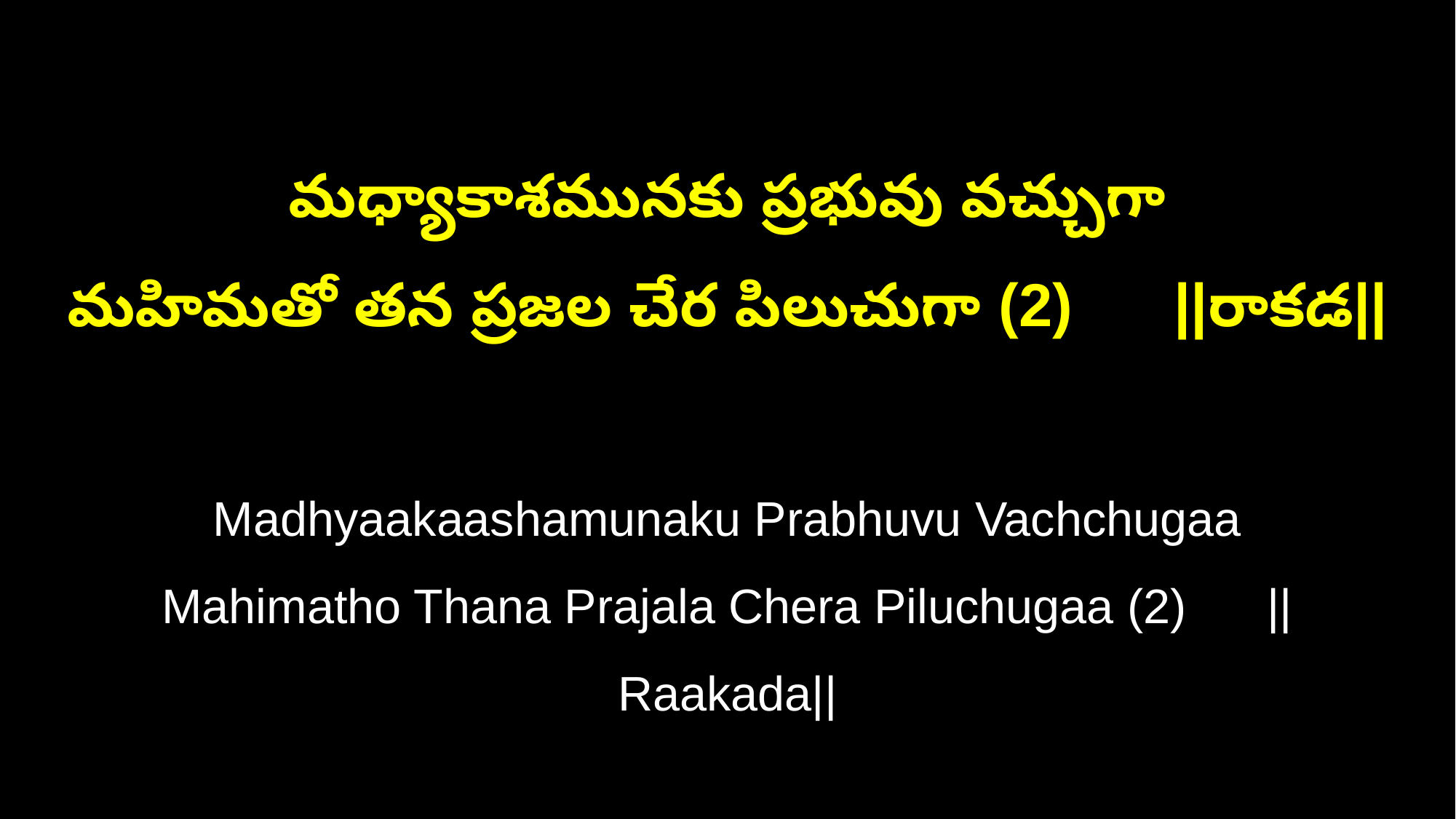

మధ్యాకాశమునకు ప్రభువు వచ్చుగా
మహిమతో తన ప్రజల చేర పిలుచుగా (2)      ||రాకడ||
Madhyaakaashamunaku Prabhuvu Vachchugaa
Mahimatho Thana Prajala Chera Piluchugaa (2)      ||Raakada||